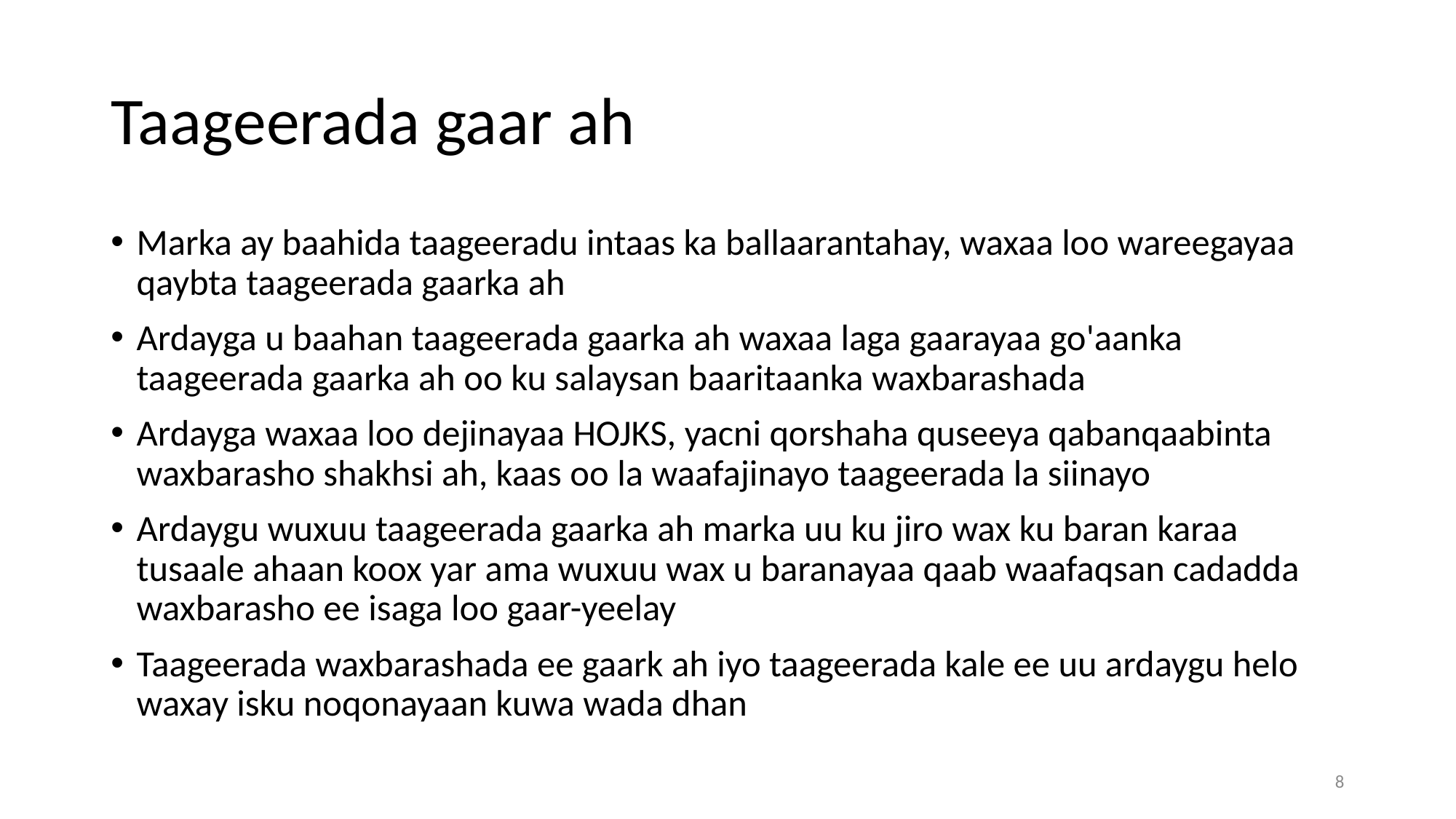

# Taageerada gaar ah
Marka ay baahida taageeradu intaas ka ballaarantahay, waxaa loo wareegayaa qaybta taageerada gaarka ah
Ardayga u baahan taageerada gaarka ah waxaa laga gaarayaa go'aanka taageerada gaarka ah oo ku salaysan baaritaanka waxbarashada
Ardayga waxaa loo dejinayaa HOJKS, yacni qorshaha quseeya qabanqaabinta waxbarasho shakhsi ah, kaas oo la waafajinayo taageerada la siinayo
Ardaygu wuxuu taageerada gaarka ah marka uu ku jiro wax ku baran karaa tusaale ahaan koox yar ama wuxuu wax u baranayaa qaab waafaqsan cadadda waxbarasho ee isaga loo gaar-yeelay
Taageerada waxbarashada ee gaark ah iyo taageerada kale ee uu ardaygu helo waxay isku noqonayaan kuwa wada dhan
8